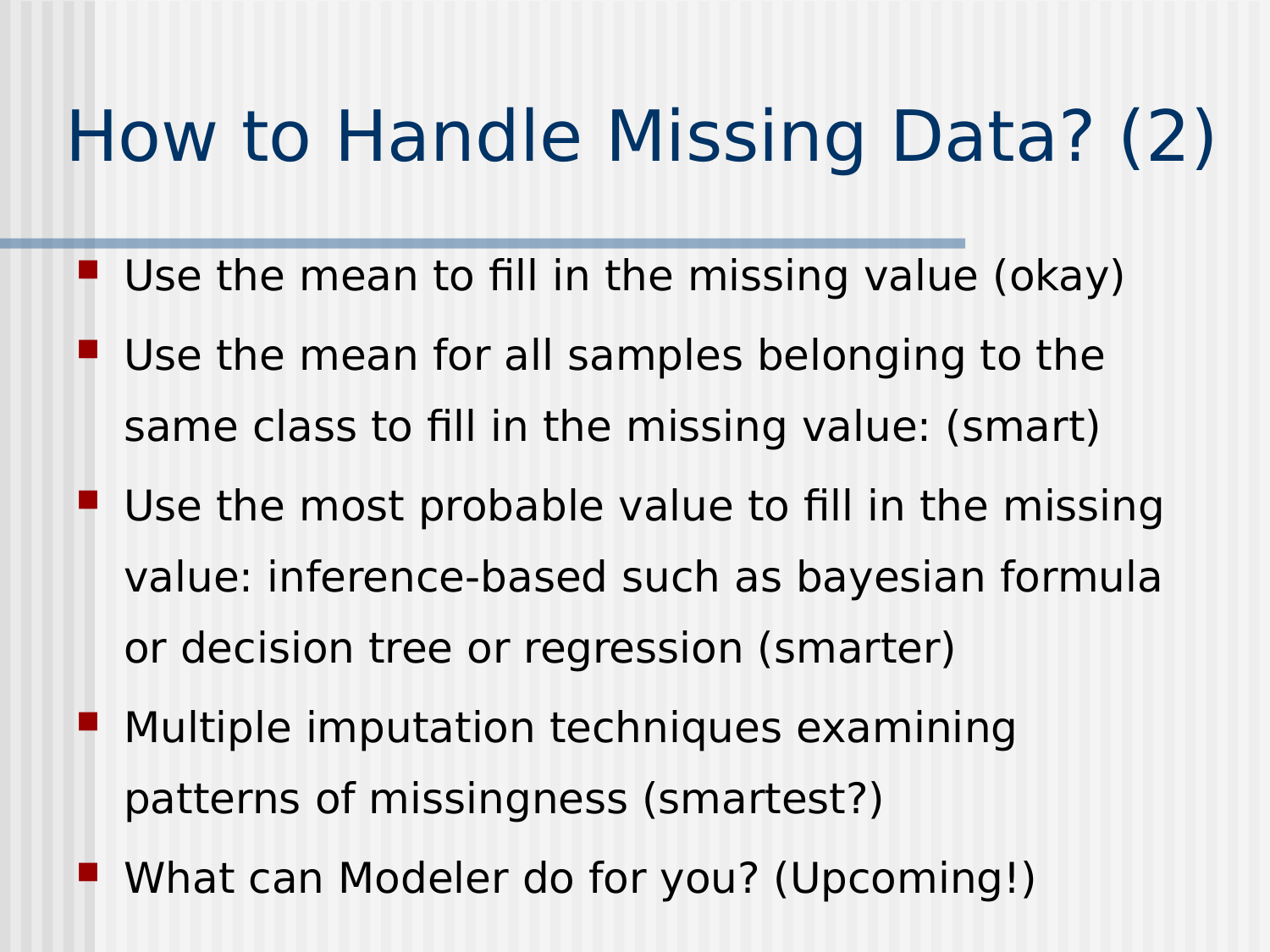

# How to Handle Missing Data? (2)
Use the mean to fill in the missing value (okay)
Use the mean for all samples belonging to the same class to fill in the missing value: (smart)
Use the most probable value to fill in the missing value: inference-based such as bayesian formula or decision tree or regression (smarter)
Multiple imputation techniques examining patterns of missingness (smartest?)
What can Modeler do for you? (Upcoming!)